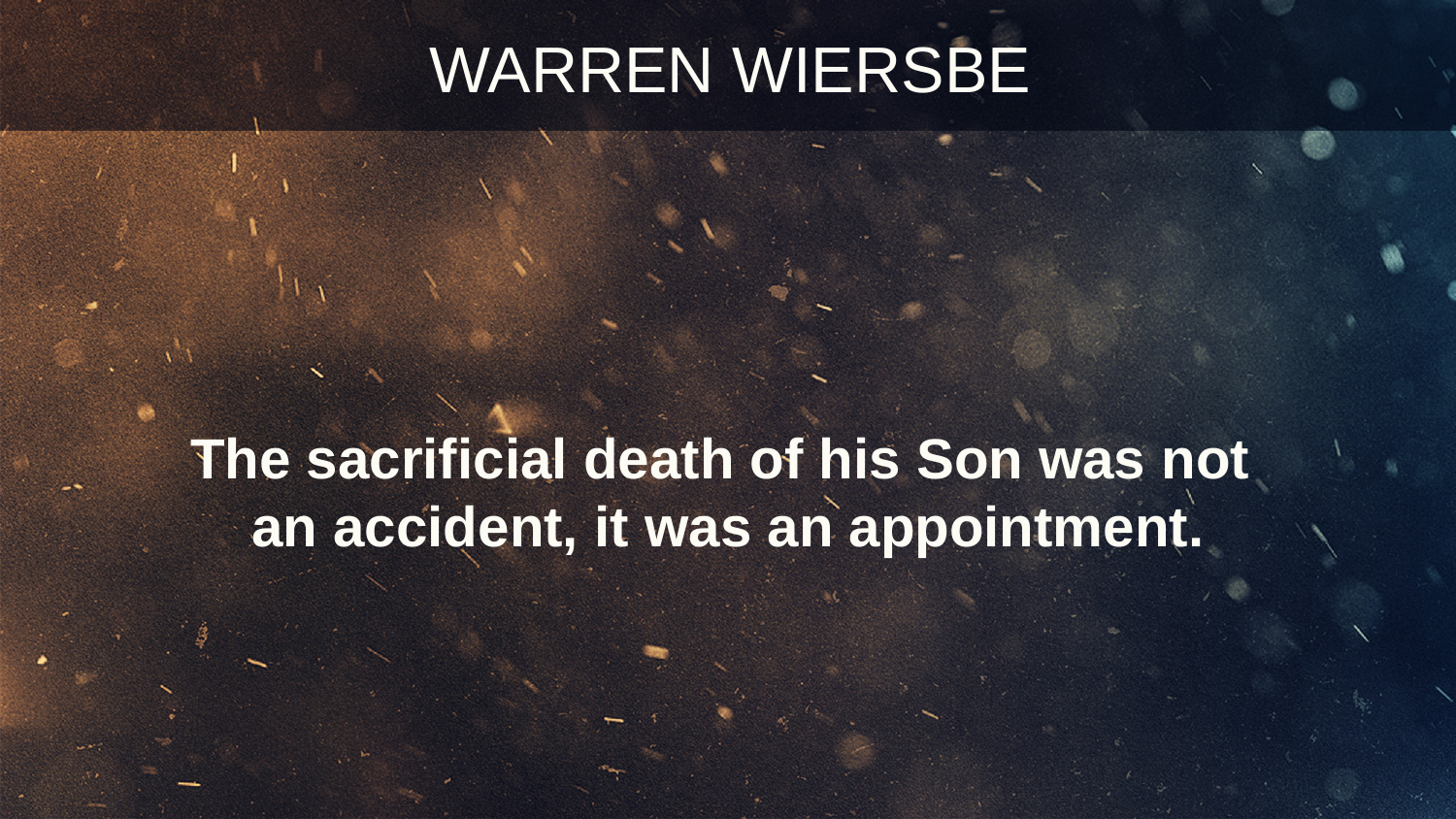

# WARREN WIERSBE
The sacrificial death of his Son was not
an accident, it was an appointment.